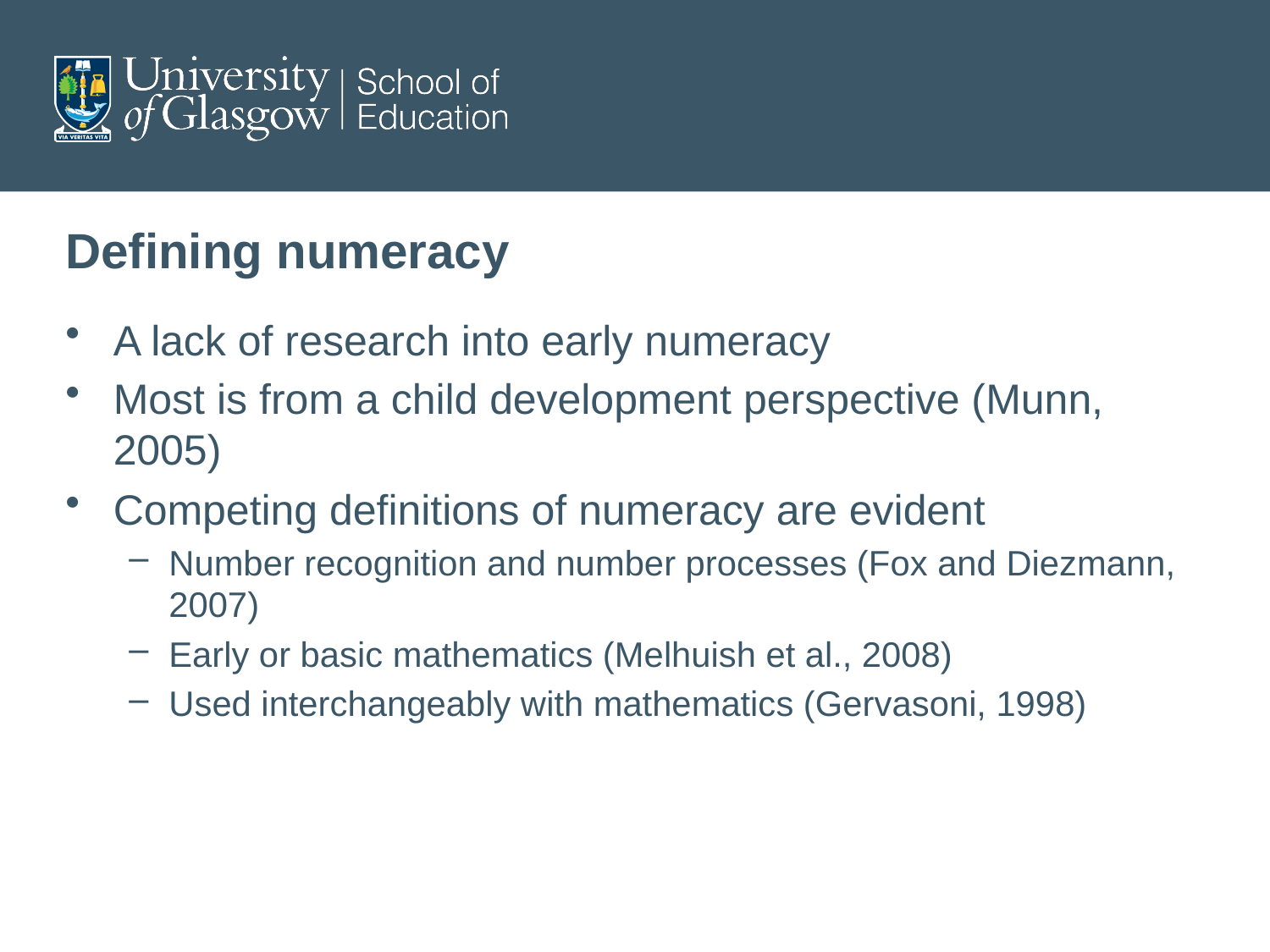

# Defining numeracy
A lack of research into early numeracy
Most is from a child development perspective (Munn, 2005)
Competing definitions of numeracy are evident
Number recognition and number processes (Fox and Diezmann, 2007)
Early or basic mathematics (Melhuish et al., 2008)
Used interchangeably with mathematics (Gervasoni, 1998)